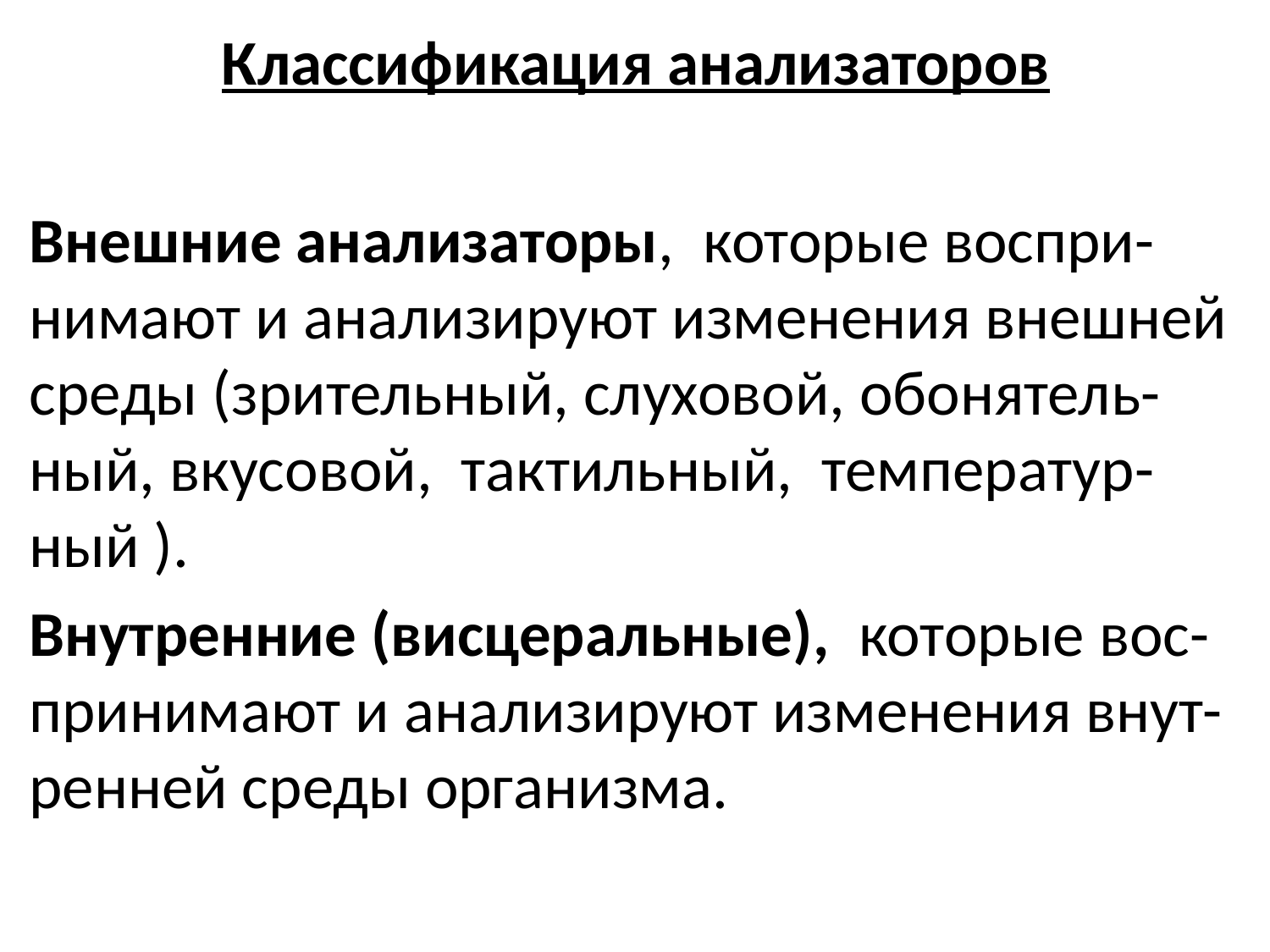

Классификация анализаторов

Внешние анализаторы,  которые воспри-нимают и анализируют изменения внешней среды (зрительный, слуховой, обонятель-ный, вкусовой,  тактильный,  температур-ный ).
Внутренние (висцеральные),  которые вос-принимают и анализируют изменения внут-ренней среды организма.

#